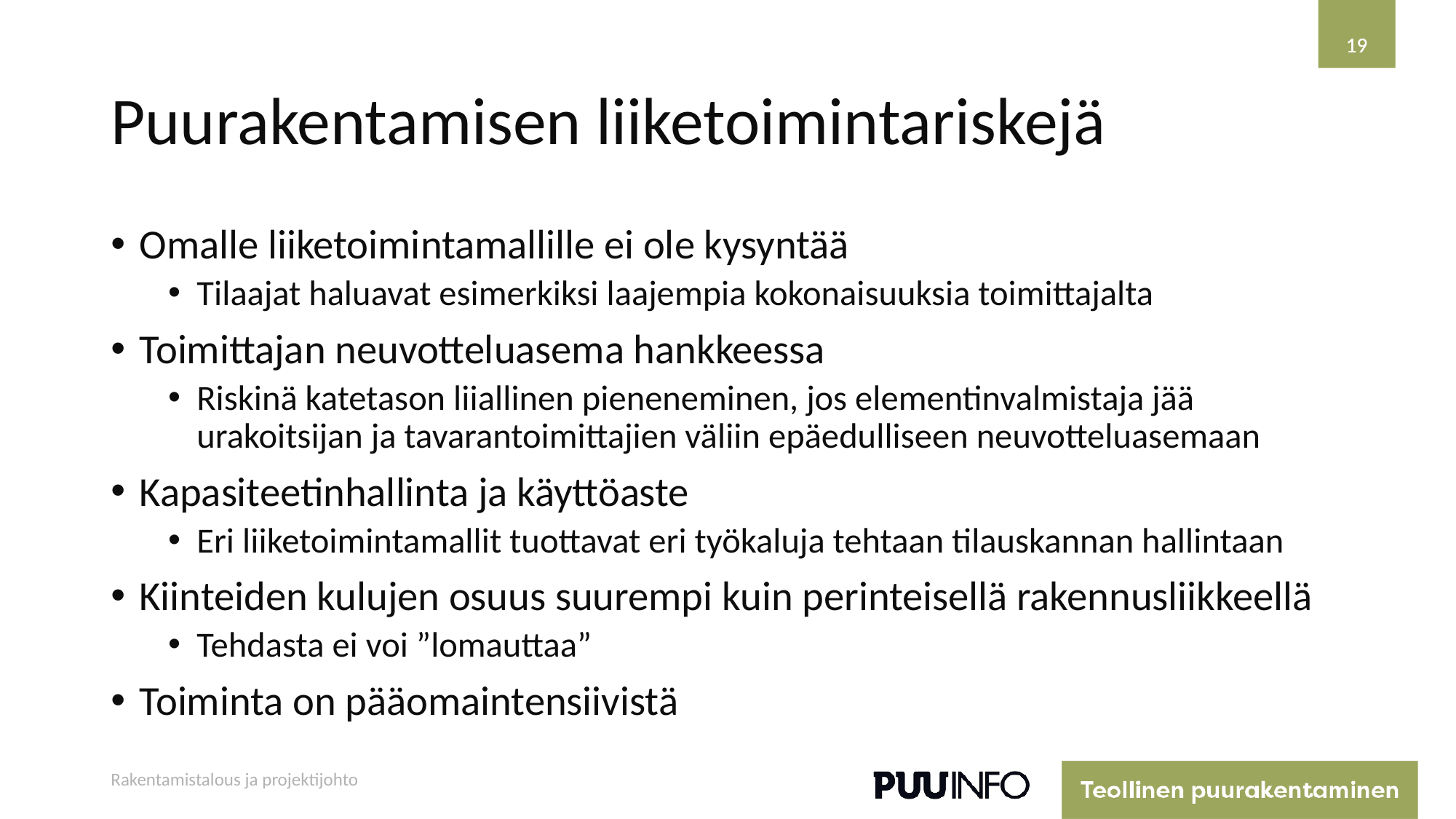

19
19
# Puurakentamisen liiketoimintariskejä
Omalle liiketoimintamallille ei ole kysyntää
Tilaajat haluavat esimerkiksi laajempia kokonaisuuksia toimittajalta
Toimittajan neuvotteluasema hankkeessa
Riskinä katetason liiallinen pieneneminen, jos elementinvalmistaja jää urakoitsijan ja tavarantoimittajien väliin epäedulliseen neuvotteluasemaan
Kapasiteetinhallinta ja käyttöaste
Eri liiketoimintamallit tuottavat eri työkaluja tehtaan tilauskannan hallintaan
Kiinteiden kulujen osuus suurempi kuin perinteisellä rakennusliikkeellä
Tehdasta ei voi ”lomauttaa”
Toiminta on pääomaintensiivistä
Rakentamistalous ja projektijohto